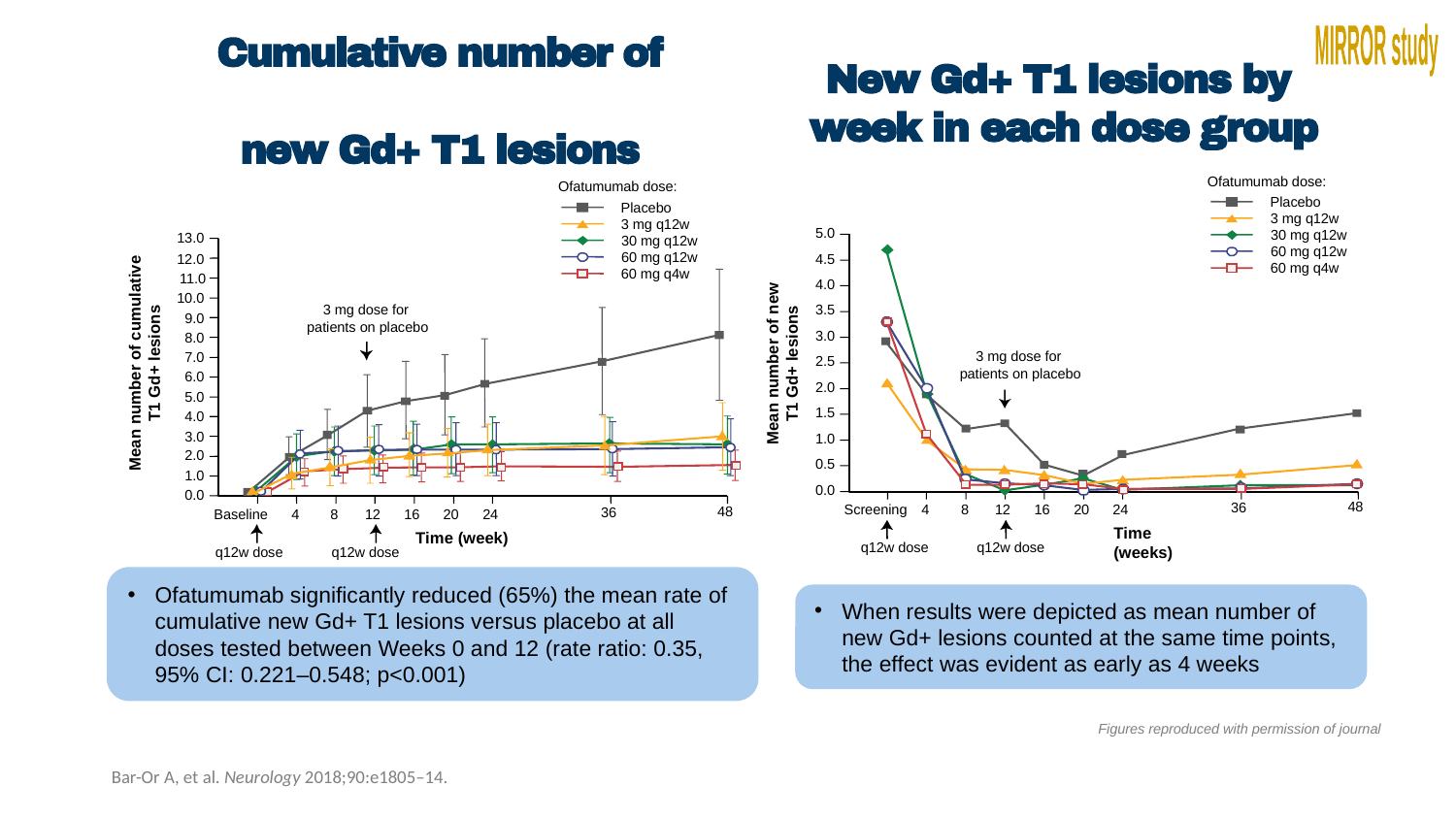

MIRROR study
Cumulative number of
new Gd+ T1 lesions
New Gd+ T1 lesions by
week in each dose group
Ofatumumab dose:
Placebo

3 mg q12w

30 mg q12w

60 mg q12w

60 mg q4w

Ofatumumab dose:
Placebo

3 mg q12w

30 mg q12w

60 mg q12w

60 mg q4w

5.0

4.5

4.0

3.5

3.0

Mean number of new
T1 Gd+ lesions
3 mg dose for
patients on placebo
2.5

2.0

1.5

1.0

0.5

0.0

48
36
4
Screening
8
12
16
20
24

Time (weeks)

q12w dose
q12w dose
13.0

12.0

11.0

10.0

3 mg dose for
patients on placebo

9.0

8.0

Mean number of cumulative
T1 Gd+ lesions
7.0

6.0

5.0

4.0

3.0

2.0

1.0

0.0

48
36
Baseline
8
12
16
20
24
4

Time (week)

q12w dose
q12w dose
Ofatumumab significantly reduced (65%) the mean rate of cumulative new Gd+ T1 lesions versus placebo at all doses tested between Weeks 0 and 12 (rate ratio: 0.35, 95% CI: 0.221–0.548; p<0.001)
When results were depicted as mean number of new Gd+ lesions counted at the same time points, the effect was evident as early as 4 weeks
Figures reproduced with permission of journal
Bar-Or A, et al. Neurology 2018;90:e1805–14.